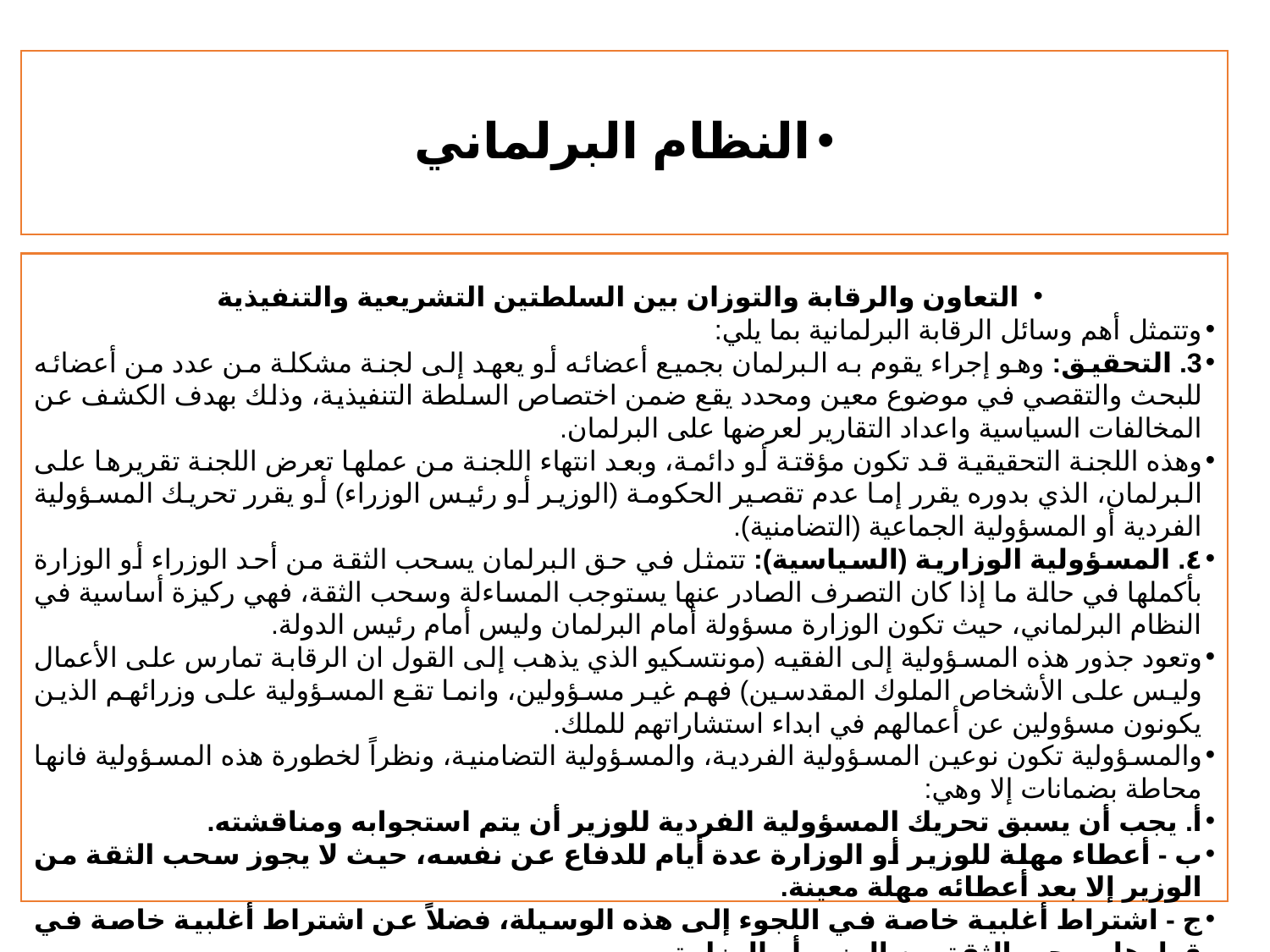

# النظام البرلماني
التعاون والرقابة والتوزان بين السلطتين التشريعية والتنفيذية
وتتمثل أهم وسائل الرقابة البرلمانية بما يلي:
3. التحقيق: وهو إجراء يقوم به البرلمان بجميع أعضائه أو يعهد إلى لجنة مشكلة من عدد من أعضائه للبحث والتقصي في موضوع معين ومحدد يقع ضمن اختصاص السلطة التنفيذية، وذلك بهدف الكشف عن المخالفات السياسية واعداد التقارير لعرضها على البرلمان.
وهذه اللجنة التحقيقية قد تكون مؤقتة أو دائمة، وبعد انتهاء اللجنة من عملها تعرض اللجنة تقريرها على البرلمان، الذي بدوره يقرر إما عدم تقصير الحكومة (الوزير أو رئيس الوزراء) أو يقرر تحريك المسؤولية الفردية أو المسؤولية الجماعية (التضامنية).
٤. المسؤولية الوزارية (السياسية): تتمثل في حق البرلمان يسحب الثقة من أحد الوزراء أو الوزارة بأكملها في حالة ما إذا كان التصرف الصادر عنها يستوجب المساءلة وسحب الثقة، فهي ركيزة أساسية في النظام البرلماني، حيث تكون الوزارة مسؤولة أمام البرلمان وليس أمام رئيس الدولة.
وتعود جذور هذه المسؤولية إلى الفقيه (مونتسكيو الذي يذهب إلى القول ان الرقابة تمارس على الأعمال وليس على الأشخاص الملوك المقدسين) فهم غير مسؤولين، وانما تقع المسؤولية على وزرائهم الذين يكونون مسؤولين عن أعمالهم في ابداء استشاراتهم للملك.
والمسؤولية تكون نوعين المسؤولية الفردية، والمسؤولية التضامنية، ونظراً لخطورة هذه المسؤولية فانها محاطة بضمانات إلا وهي:
أ. يجب أن يسبق تحريك المسؤولية الفردية للوزير أن يتم استجوابه ومناقشته.
ب - أعطاء مهلة للوزير أو الوزارة عدة أيام للدفاع عن نفسه، حيث لا يجوز سحب الثقة من الوزير إلا بعد أعطائه مهلة معينة.
ج - اشتراط أغلبية خاصة في اللجوء إلى هذه الوسيلة، فضلاً عن اشتراط أغلبية خاصة في قرارها بسحب الثقة من الوزير أو الوزارة.
5. طرح موضوع عام للمناقشة: تهدف هذه الوسيلة إلى إجراء حوار بين البرلمان والحكومة حول موضوع عام له أهمية معينة بقصد الاستيضاح عن سياسة الحكومة في أمر معين وتبادل وجهات النظر معها للوصول إلى حل معين.